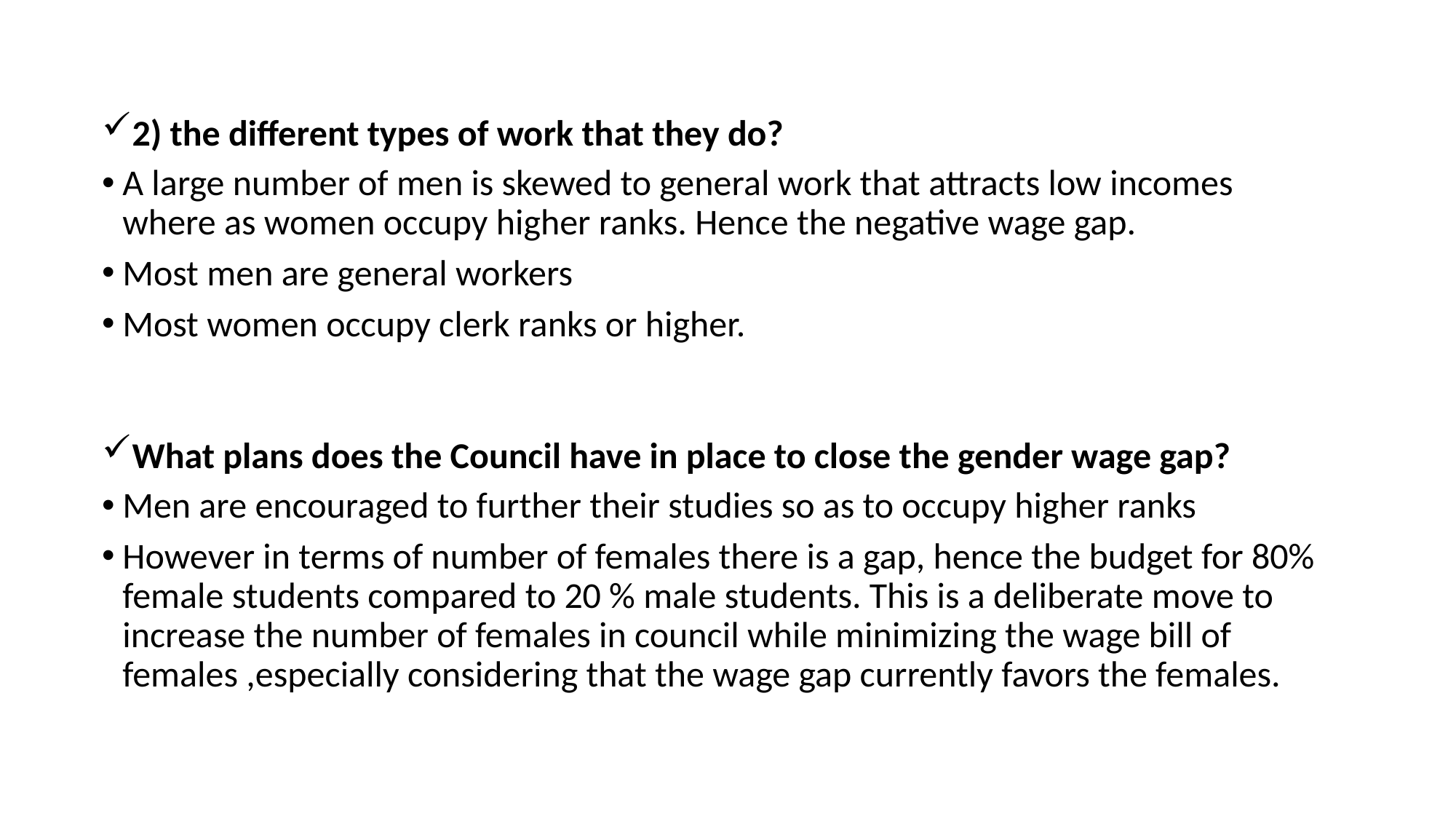

2) the different types of work that they do?
A large number of men is skewed to general work that attracts low incomes where as women occupy higher ranks. Hence the negative wage gap.
Most men are general workers
Most women occupy clerk ranks or higher.

What plans does the Council have in place to close the gender wage gap?
Men are encouraged to further their studies so as to occupy higher ranks
However in terms of number of females there is a gap, hence the budget for 80% female students compared to 20 % male students. This is a deliberate move to increase the number of females in council while minimizing the wage bill of females ,especially considering that the wage gap currently favors the females.